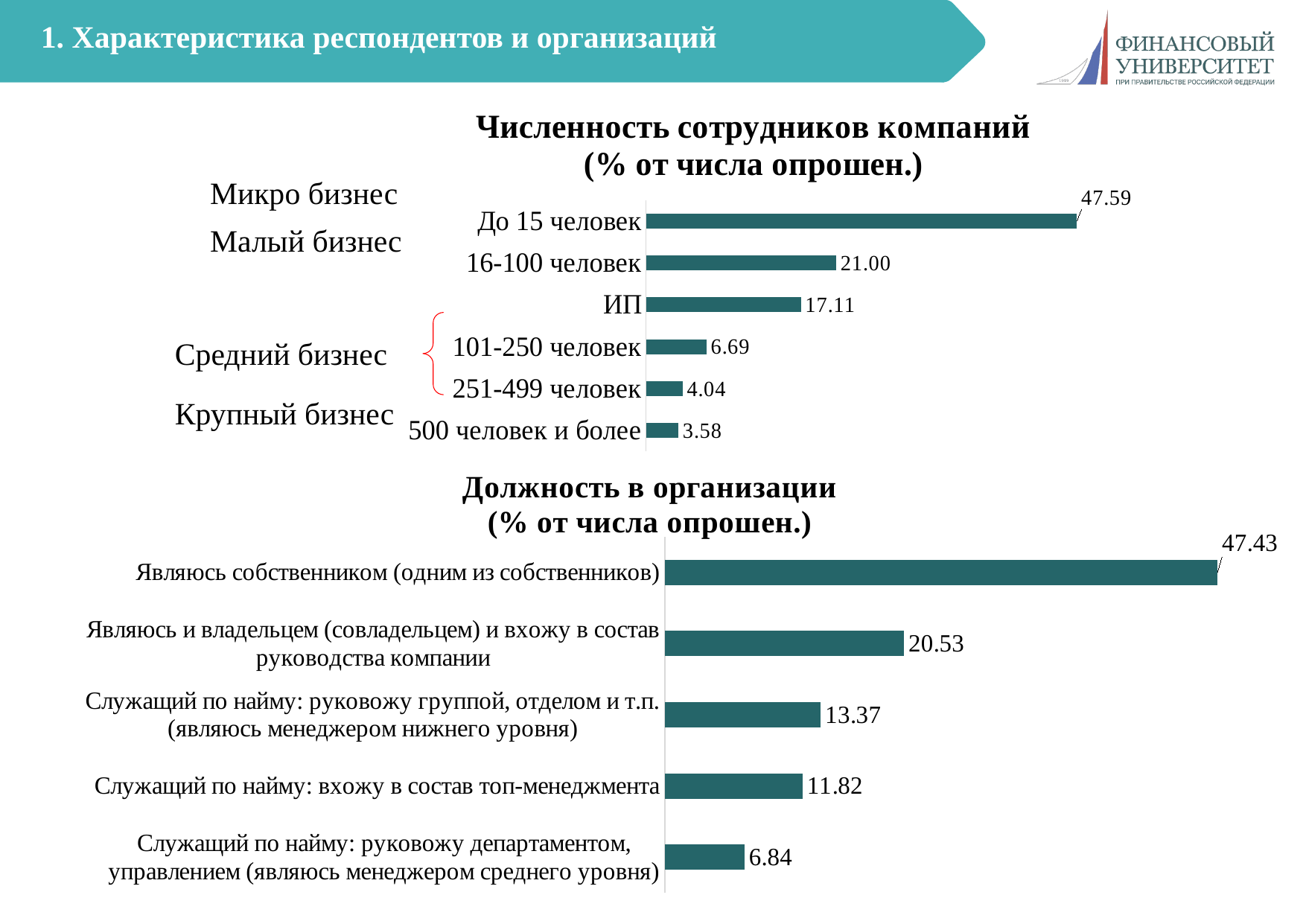

# 1. Характеристика респондентов и организаций

### Chart: Численность сотрудников компаний (% от числа опрошен.)

| Category |  |
|---|---|
| 500 человек и более | 3.576982892690513 |
| 251-499 человек | 4.043545878693624 |
| 101-250 человек | 6.6874027993779155 |
| ИП | 17.107309486780714 |
| 16-100 человек | 20.99533437013997 |
| До 15 человек | 47.58942457231726 |
Микро бизнес
Малый бизнес

Средний бизнес
Крупный бизнес

### Chart: Должность в организации
(% от числа опрошен.)

| Category |  |
|---|---|
| Служащий по найму: руковожу департаментом, управлением (являюсь менеджером среднего уровня) | 6.842923794712286 |
| Служащий по найму: вхожу в состав топ-менеджмента | 11.81959564541213 |
| Служащий по найму: руковожу группой, отделом и т.п. (являюсь менеджером нижнего уровня) | 13.374805598755831 |
| Являюсь и владельцем (совладельцем) и вхожу в состав руководства компании | 20.52877138413686 |
| Являюсь собственником (одним из собственников) | 47.43390357698289 |